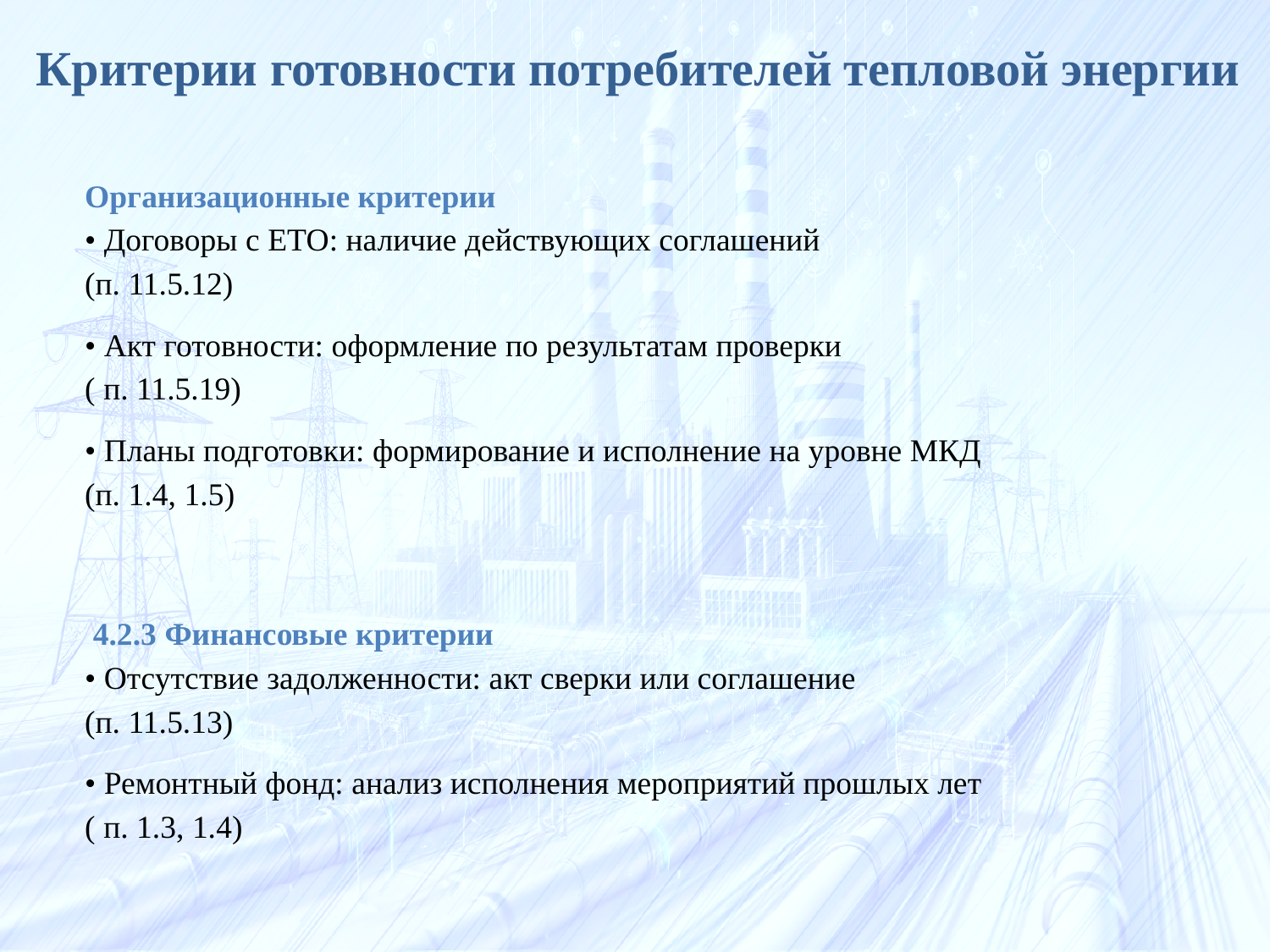

# Критерии готовности потребителей тепловой энергии
Организационные критерии
• Договоры с ЕТО: наличие действующих соглашений
(п. 11.5.12)
• Акт готовности: оформление по результатам проверки
( п. 11.5.19)
• Планы подготовки: формирование и исполнение на уровне МКД
(п. 1.4, 1.5)

 4.2.3 Финансовые критерии
• Отсутствие задолженности: акт сверки или соглашение
(п. 11.5.13)
• Ремонтный фонд: анализ исполнения мероприятий прошлых лет
( п. 1.3, 1.4)